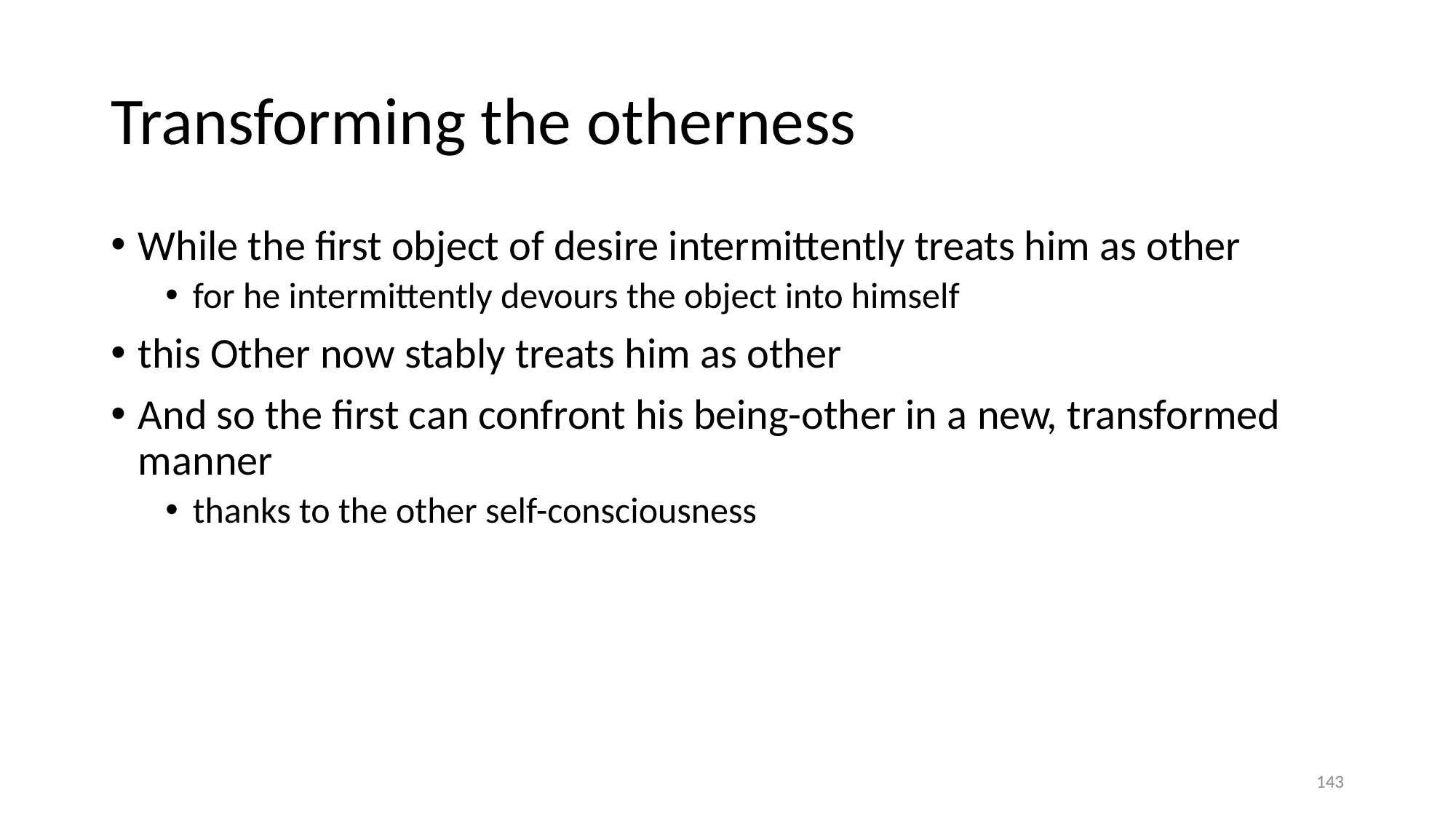

# Transforming the otherness
While the first object of desire intermittently treats him as other
for he intermittently devours the object into himself
this Other now stably treats him as other
And so the first can confront his being-other in a new, transformed manner
thanks to the other self-consciousness
143